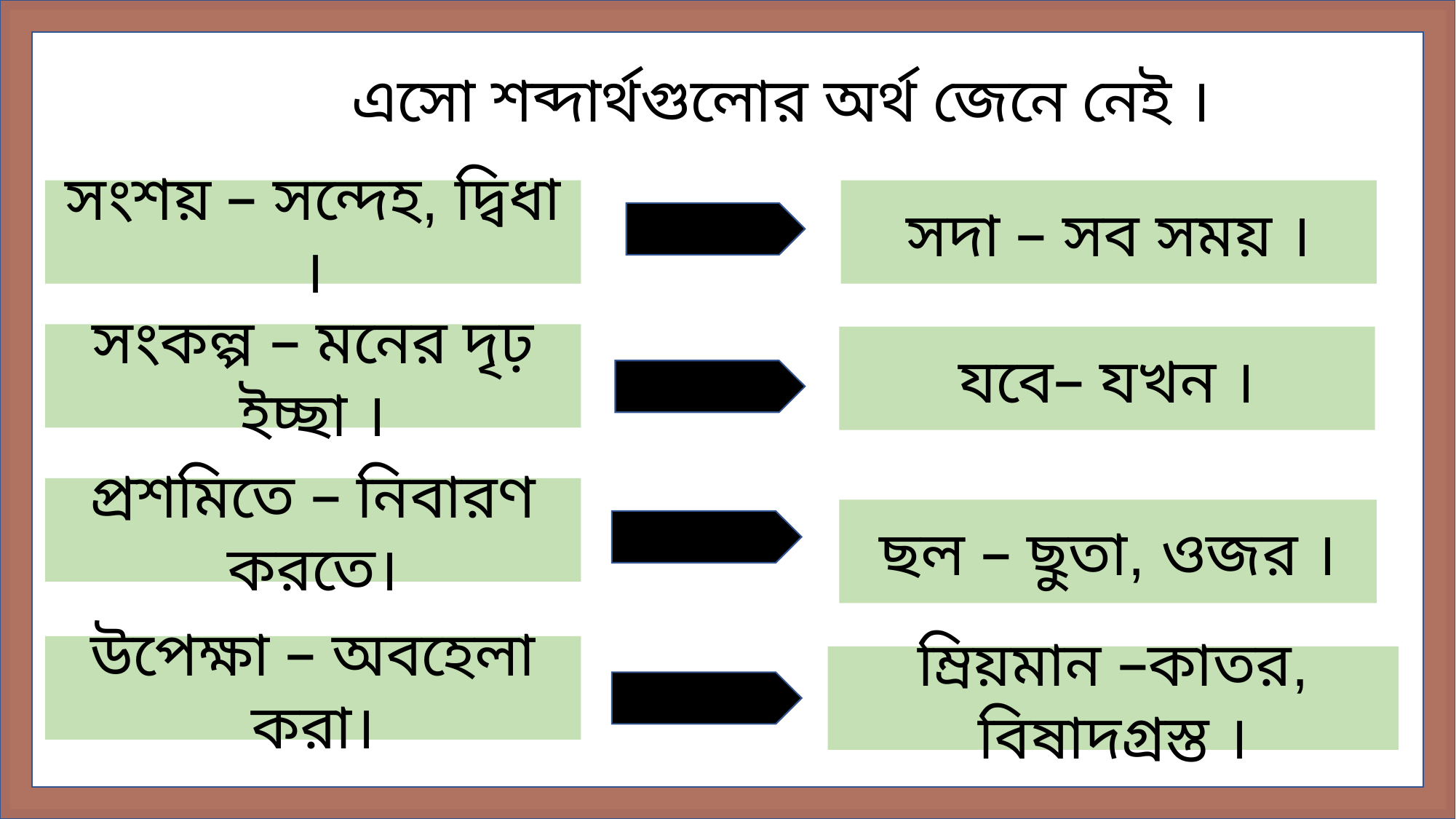

এসো শব্দার্থগুলোর অর্থ জেনে নেই ।
সংশয় – সন্দেহ, দ্বিধা ।
সদা – সব সময় ।

সংকল্প – মনের দৃঢ় ইচ্ছা ।
যবে– যখন ।

প্রশমিতে – নিবারণ করতে।
ছল – ছুতা, ওজর ।

উপেক্ষা – অবহেলা করা।
ম্রিয়মান –কাতর, বিষাদগ্রস্ত ।